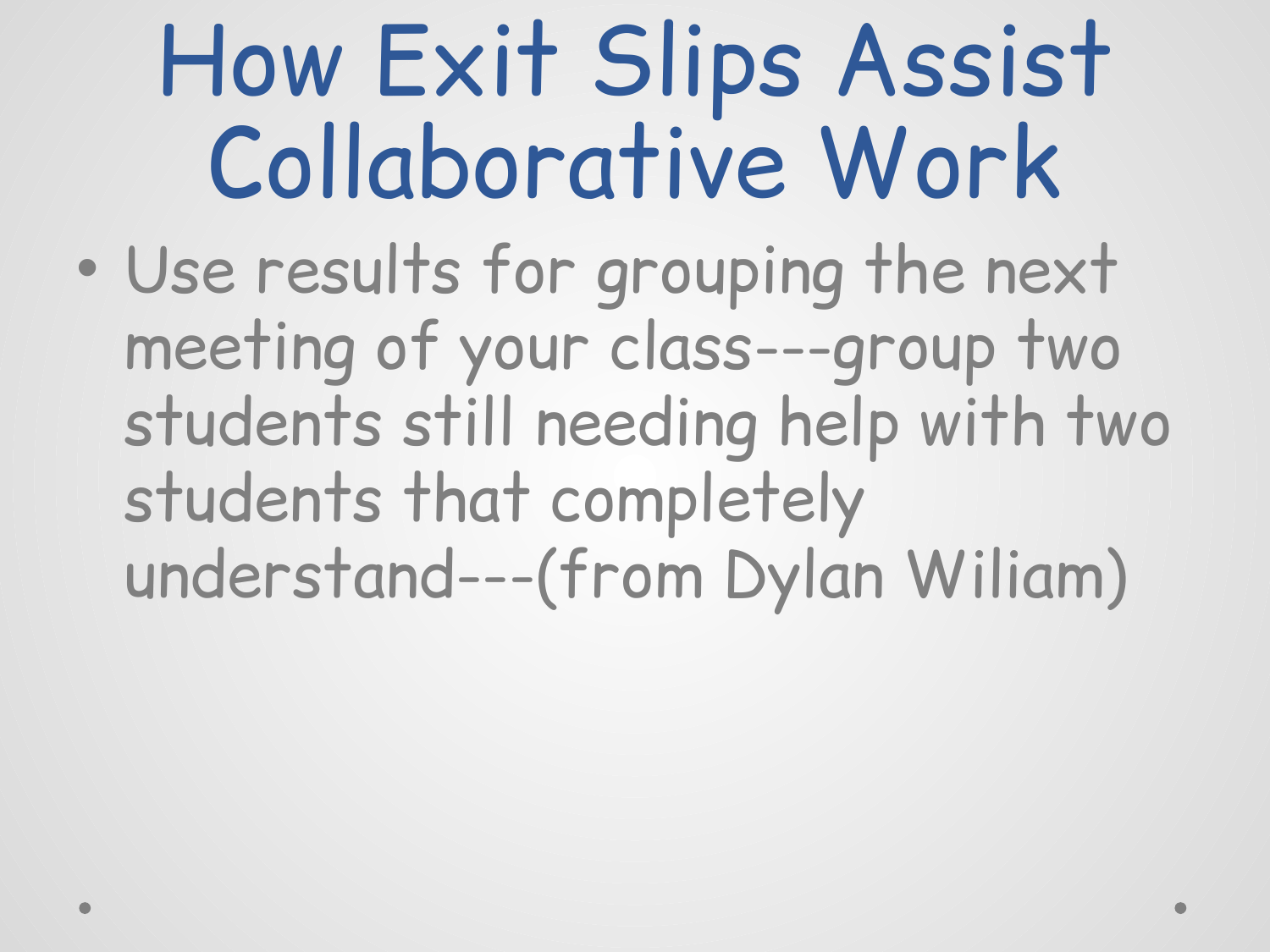

# How Exit Slips Assist Collaborative Work
Use results for grouping the next meeting of your class---group two students still needing help with two students that completely understand---(from Dylan Wiliam)